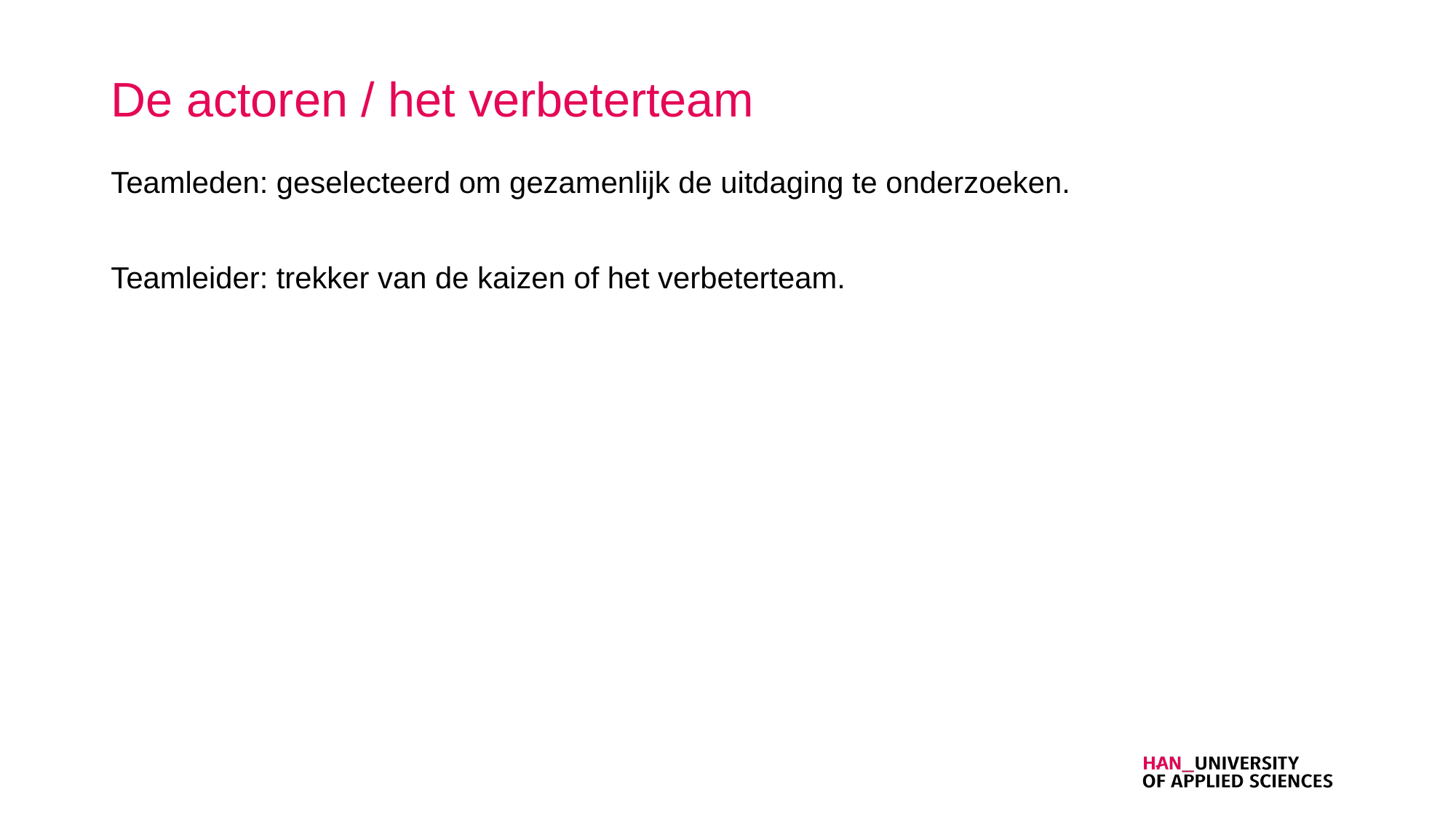

# De actoren / het verbeterteam
Teamleden: geselecteerd om gezamenlijk de uitdaging te onderzoeken.

Teamleider: trekker van de kaizen of het verbeterteam.